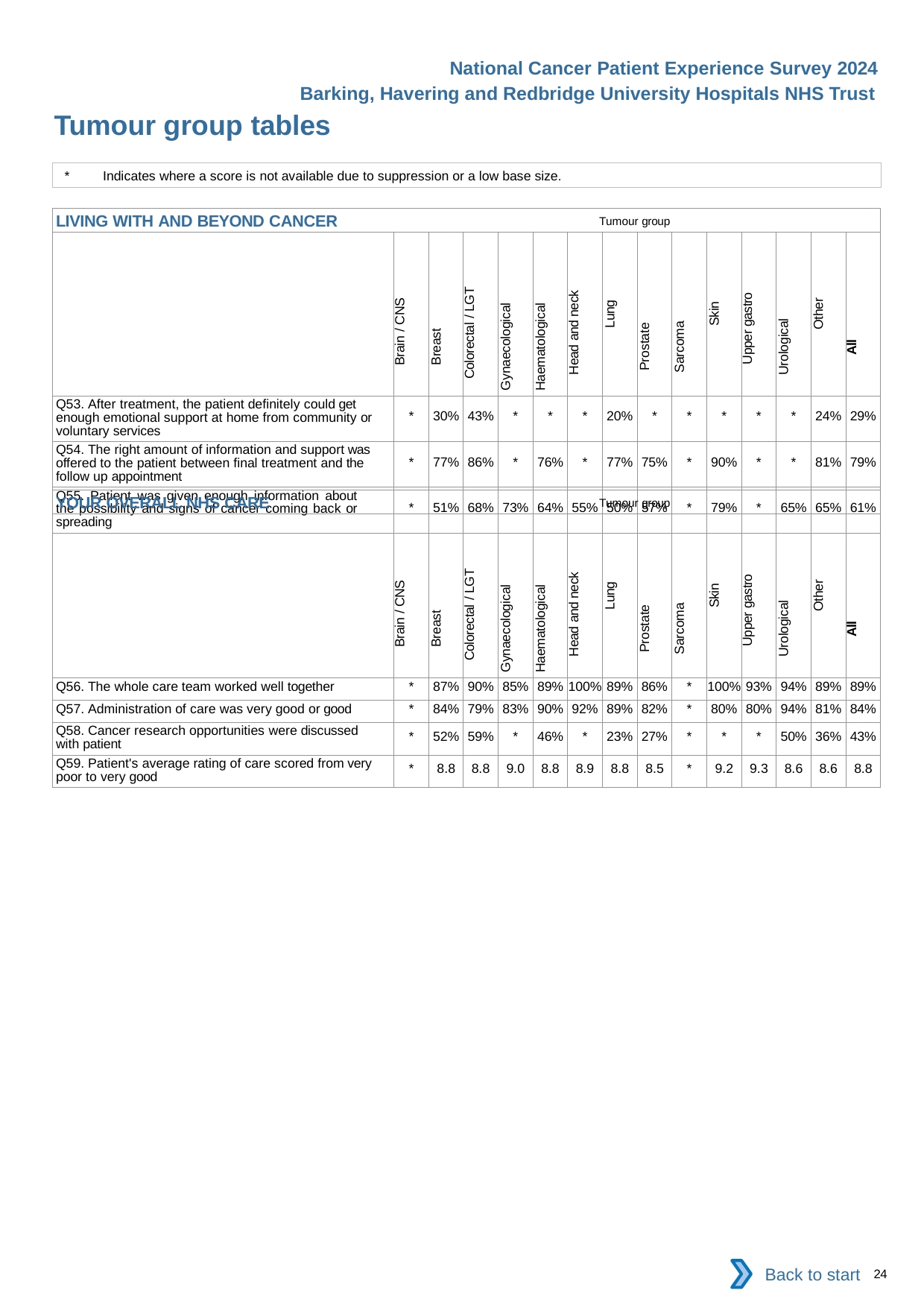

National Cancer Patient Experience Survey 2024
Barking, Havering and Redbridge University Hospitals NHS Trust
Tumour group tables
*	Indicates where a score is not available due to suppression or a low base size.
| LIVING WITH AND BEYOND CANCER Tumour group |  |  |  |  |  |  |  |  |  |  |  |  |  |  |
| --- | --- | --- | --- | --- | --- | --- | --- | --- | --- | --- | --- | --- | --- | --- |
|  | Brain / CNS | Breast | Colorectal / LGT | Gynaecological | Haematological | Head and neck | Lung | Prostate | Sarcoma | Skin | Upper gastro | Urological | Other | All |
| Q53. After treatment, the patient definitely could get enough emotional support at home from community or voluntary services | \* | 30% | 43% | \* | \* | \* | 20% | \* | \* | \* | \* | \* | 24% | 29% |
| Q54. The right amount of information and support was offered to the patient between final treatment and the follow up appointment | \* | 77% | 86% | \* | 76% | \* | 77% | 75% | \* | 90% | \* | \* | 81% | 79% |
| Q55. Patient was given enough information about the possibility and signs of cancer coming back or spreading | \* | 51% | 68% | 73% | 64% | 55% | 50% | 57% | \* | 79% | \* | 65% | 65% | 61% |
| YOUR OVERALL NHS CARE Tumour group |  |  |  |  |  |  |  |  |  |  |  |  |  |  |
| --- | --- | --- | --- | --- | --- | --- | --- | --- | --- | --- | --- | --- | --- | --- |
|  | Brain / CNS | Breast | Colorectal / LGT | Gynaecological | Haematological | Head and neck | Lung | Prostate | Sarcoma | Skin | Upper gastro | Urological | Other | All |
| Q56. The whole care team worked well together | \* | 87% | 90% | 85% | 89% | 100% | 89% | 86% | \* | 100% | 93% | 94% | 89% | 89% |
| Q57. Administration of care was very good or good | \* | 84% | 79% | 83% | 90% | 92% | 89% | 82% | \* | 80% | 80% | 94% | 81% | 84% |
| Q58. Cancer research opportunities were discussed with patient | \* | 52% | 59% | \* | 46% | \* | 23% | 27% | \* | \* | \* | 50% | 36% | 43% |
| Q59. Patient's average rating of care scored from very poor to very good | \* | 8.8 | 8.8 | 9.0 | 8.8 | 8.9 | 8.8 | 8.5 | \* | 9.2 | 9.3 | 8.6 | 8.6 | 8.8 |
Back to start

24